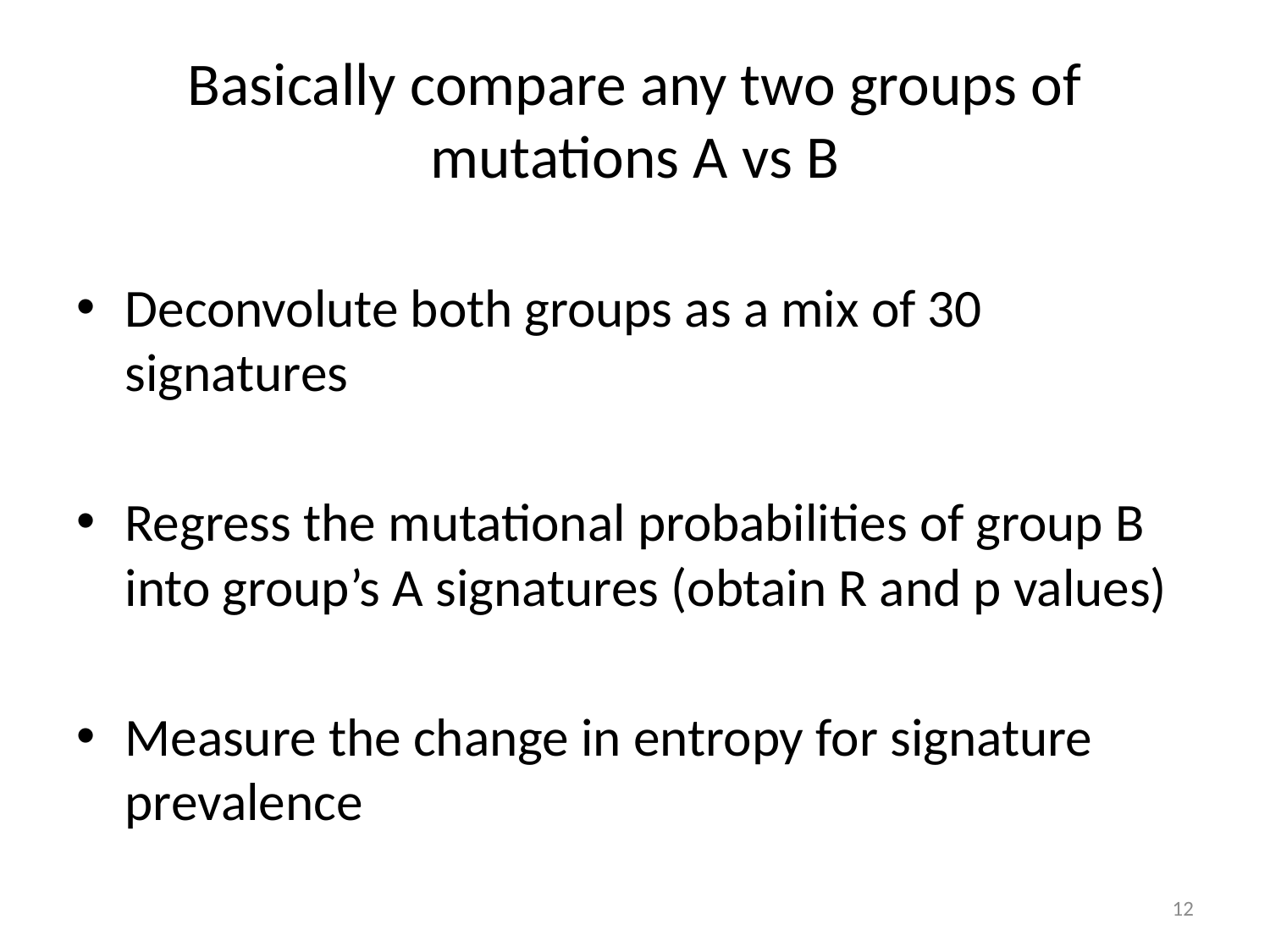

# Basically compare any two groups of mutations A vs B
Deconvolute both groups as a mix of 30 signatures

Regress the mutational probabilities of group B into group’s A signatures (obtain R and p values)

Measure the change in entropy for signature prevalence

12